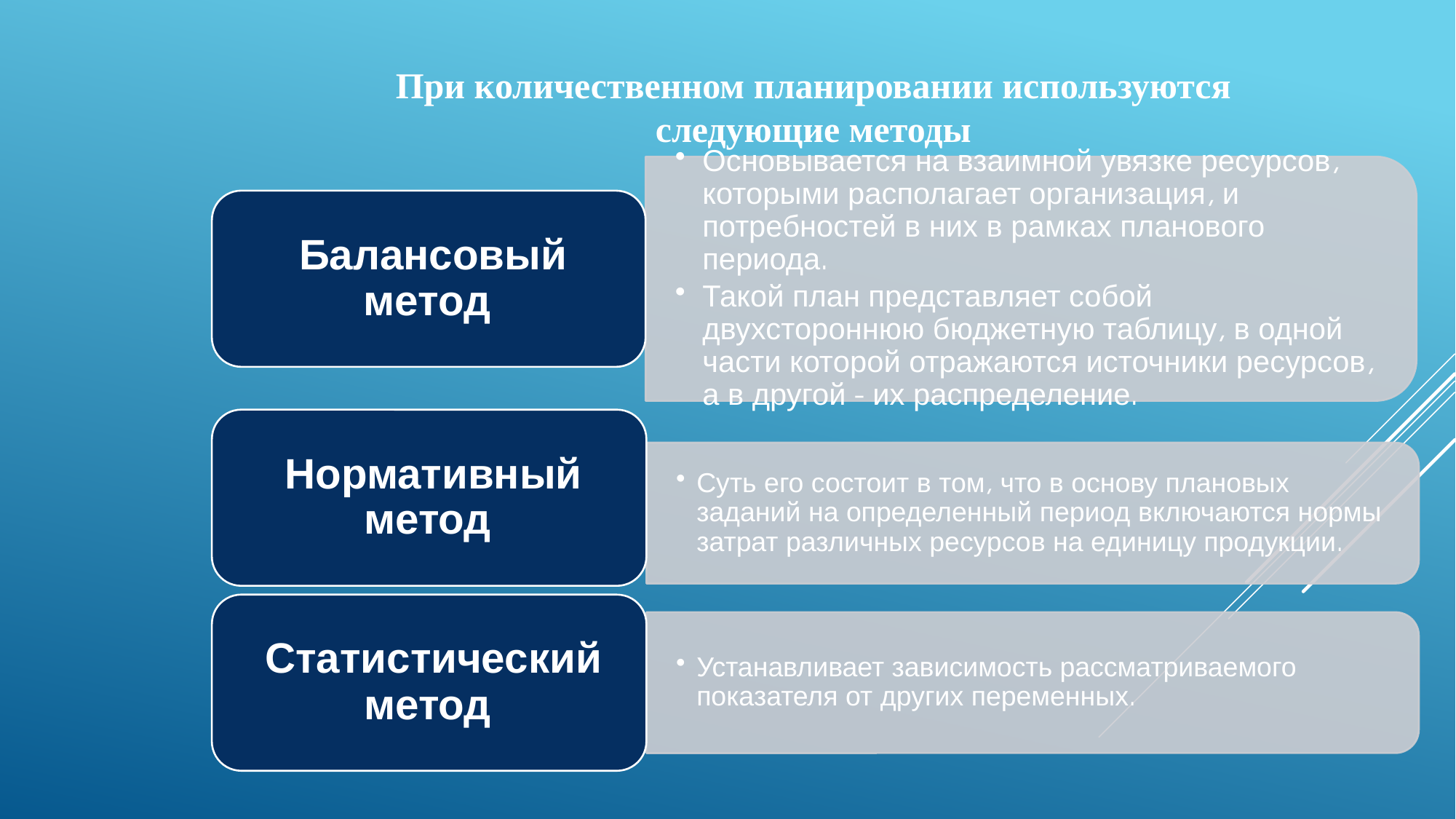

При количественном планировании используются следующие методы
Основывается на взаимной увязке ресурсов, которыми располагает организация, и потребностей в них в рамках планового периода.
Такой план представляет собой двухстороннюю бюджетную таблицу, в одной части которой отражаются источники ресурсов, а в другой - их распределение.
Балансовый метод
Суть его состоит в том, что в основу плановых заданий на определенный период включаются нормы затрат различных ресурсов на единицу продукции.
Нормативный метод
Устанавливает зависимость рассматриваемого показателя от других переменных.
Статистический метод